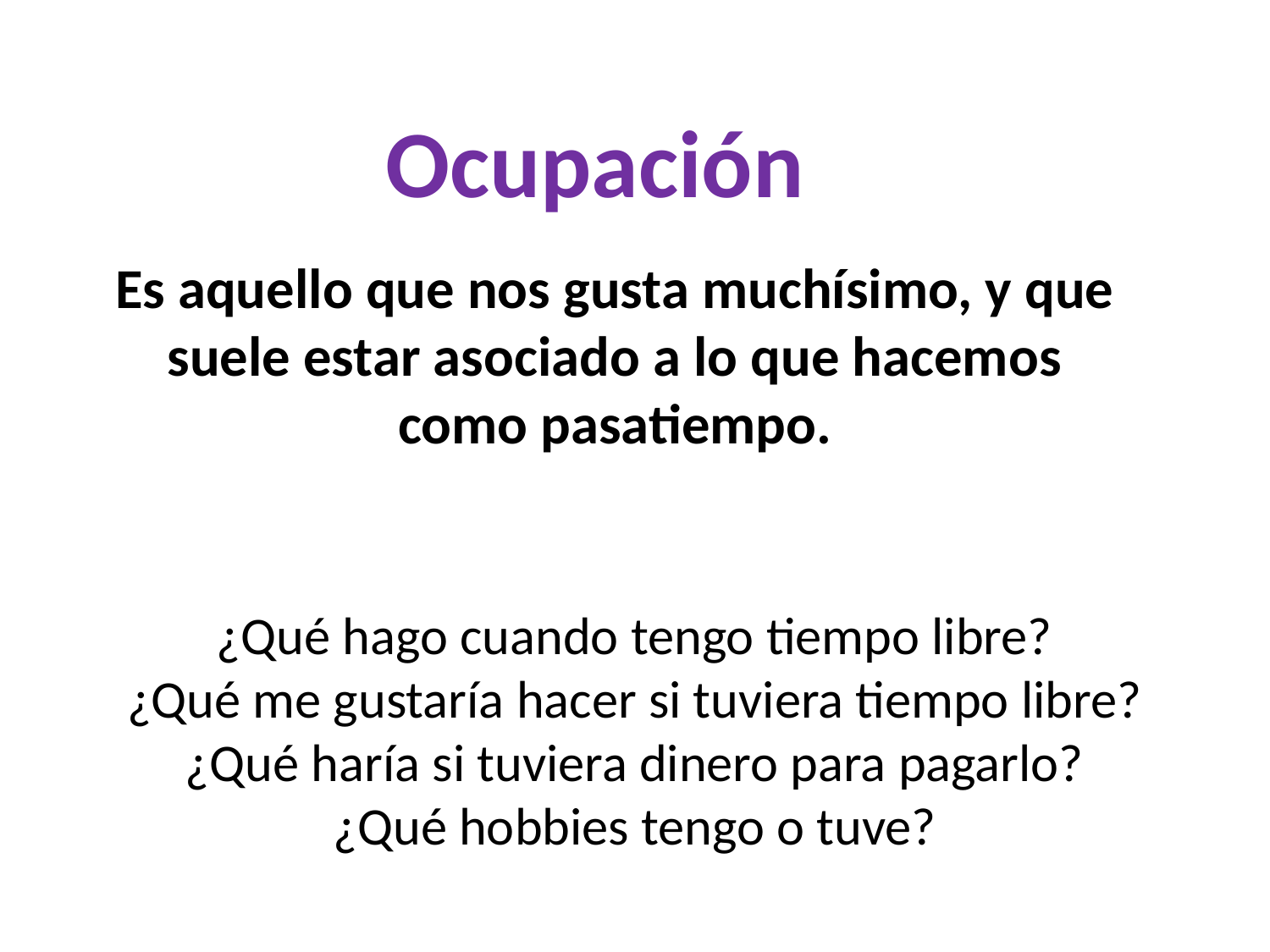

Ocupación
Es aquello que nos gusta muchísimo, y que suele estar asociado a lo que hacemos como pasatiempo.
¿Qué hago cuando tengo tiempo libre?
¿Qué me gustaría hacer si tuviera tiempo libre?
¿Qué haría si tuviera dinero para pagarlo?
¿Qué hobbies tengo o tuve?